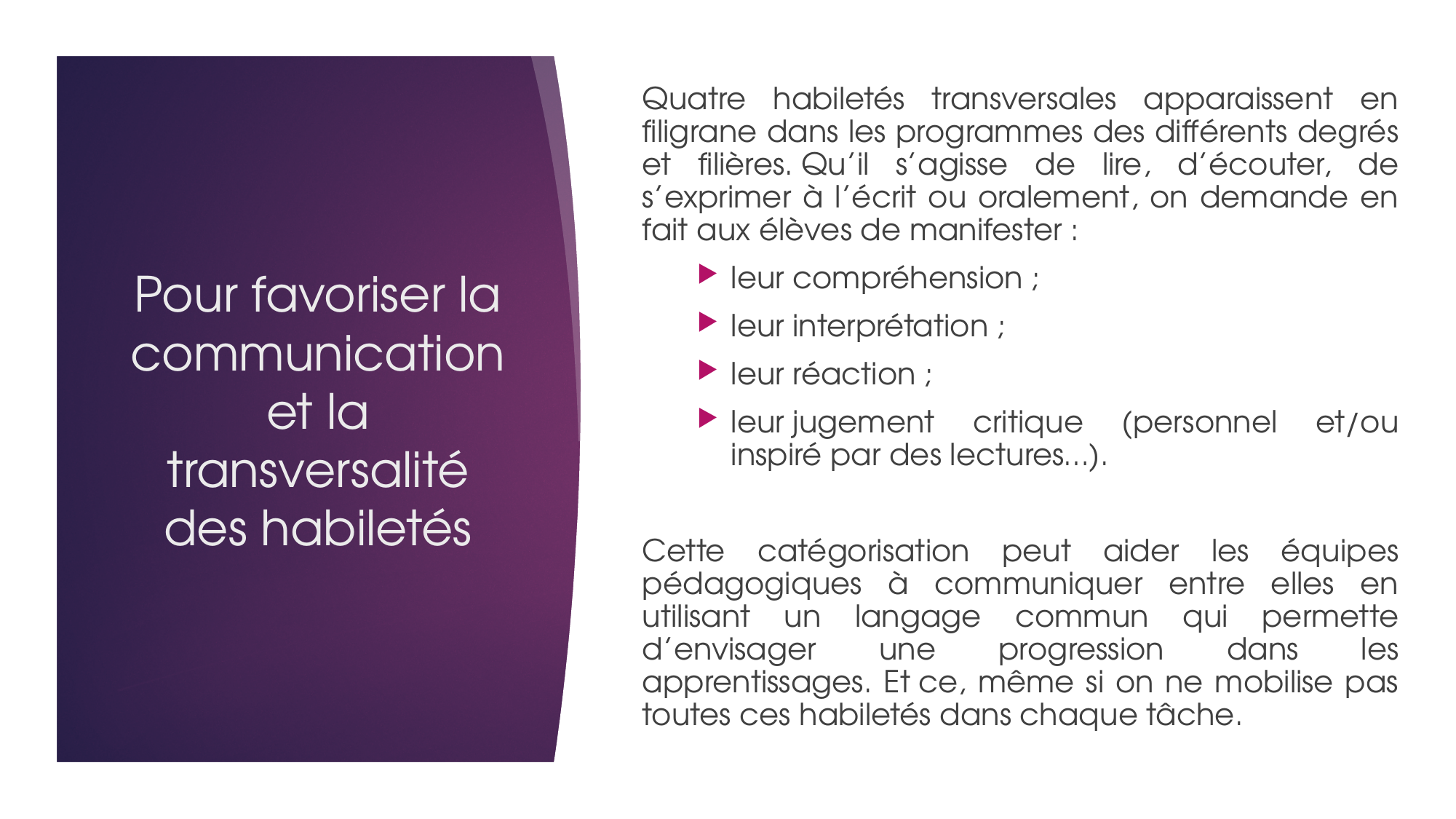

Quatre habiletés transversales apparaissent en filigrane dans les programmes des différents degrés et filières. Qu’il s’agisse de lire, d’écouter, de s’exprimer à l’écrit ou oralement, on demande en fait aux élèves de manifester :
leur compréhension ;
leur interprétation ;
leur réaction ;
leur jugement critique (personnel et/ou inspiré par des lectures…).

Cette catégorisation peut aider les équipes pédagogiques à communiquer entre elles en utilisant un langage commun qui permette d’envisager une progression dans les apprentissages. Et ce, même si on ne mobilise pas toutes ces habiletés dans chaque tâche.
# Pour favoriser la communication et la transversalité des habiletés